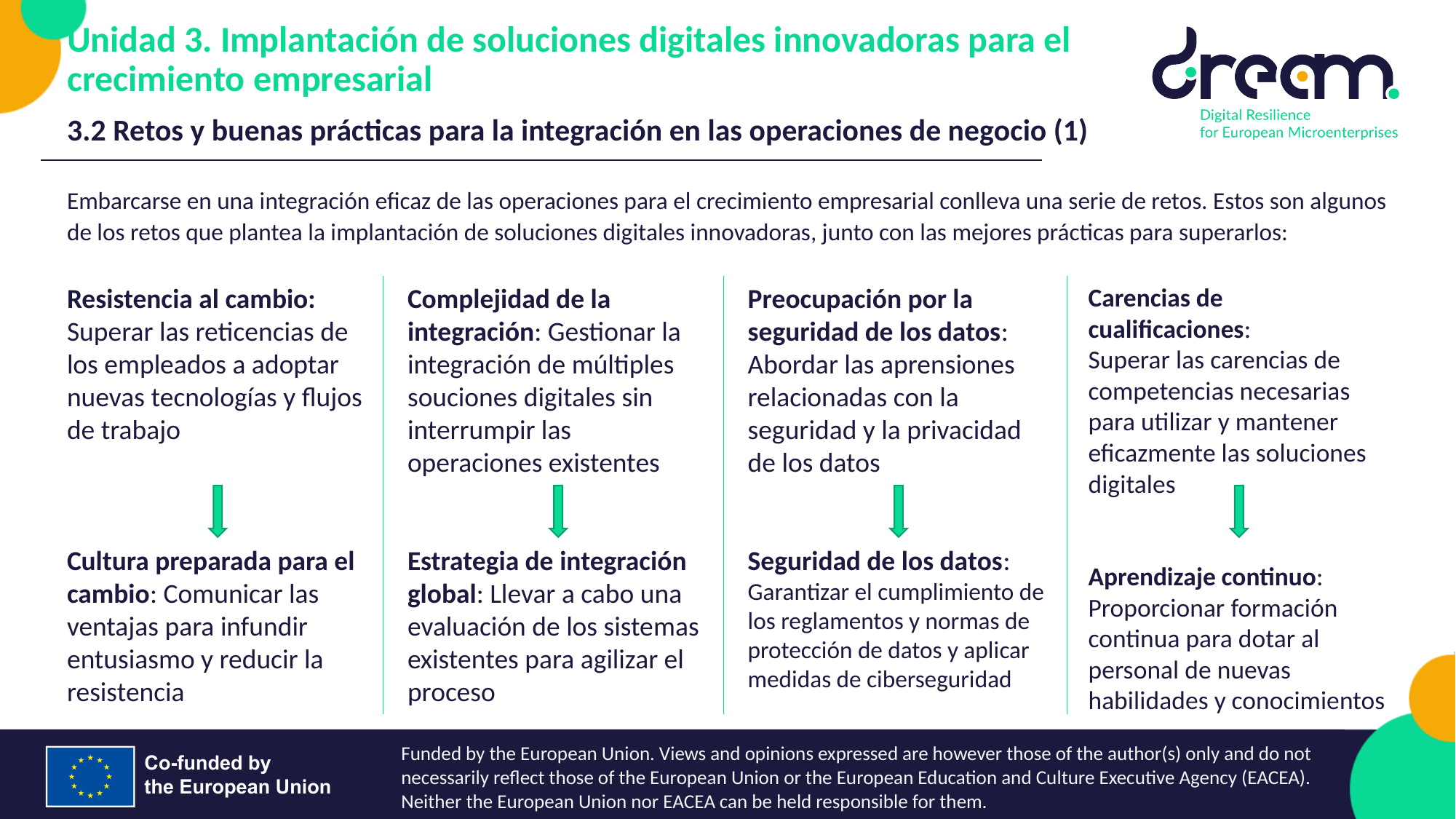

Unidad 3. Implantación de soluciones digitales innovadoras para el crecimiento empresarial
3.2 Retos y buenas prácticas para la integración en las operaciones de negocio (1)
Embarcarse en una integración eficaz de las operaciones para el crecimiento empresarial conlleva una serie de retos. Estos son algunos de los retos que plantea la implantación de soluciones digitales innovadoras, junto con las mejores prácticas para superarlos:
Resistencia al cambio: Superar las reticencias de los empleados a adoptar nuevas tecnologías y flujos de trabajo

Cultura preparada para el cambio: Comunicar las ventajas para infundir entusiasmo y reducir la resistencia
Complejidad de la integración: Gestionar la integración de múltiples souciones digitales sin interrumpir las operaciones existentes

Estrategia de integración global: Llevar a cabo una evaluación de los sistemas existentes para agilizar el proceso
Preocupación por la seguridad de los datos: Abordar las aprensiones relacionadas con la seguridad y la privacidad de los datos

Seguridad de los datos: Garantizar el cumplimiento de los reglamentos y normas de protección de datos y aplicar medidas de ciberseguridad
Carencias de cualificaciones:
Superar las carencias de competencias necesarias para utilizar y mantener eficazmente las soluciones digitales

Aprendizaje continuo: Proporcionar formación continua para dotar al personal de nuevas habilidades y conocimientos